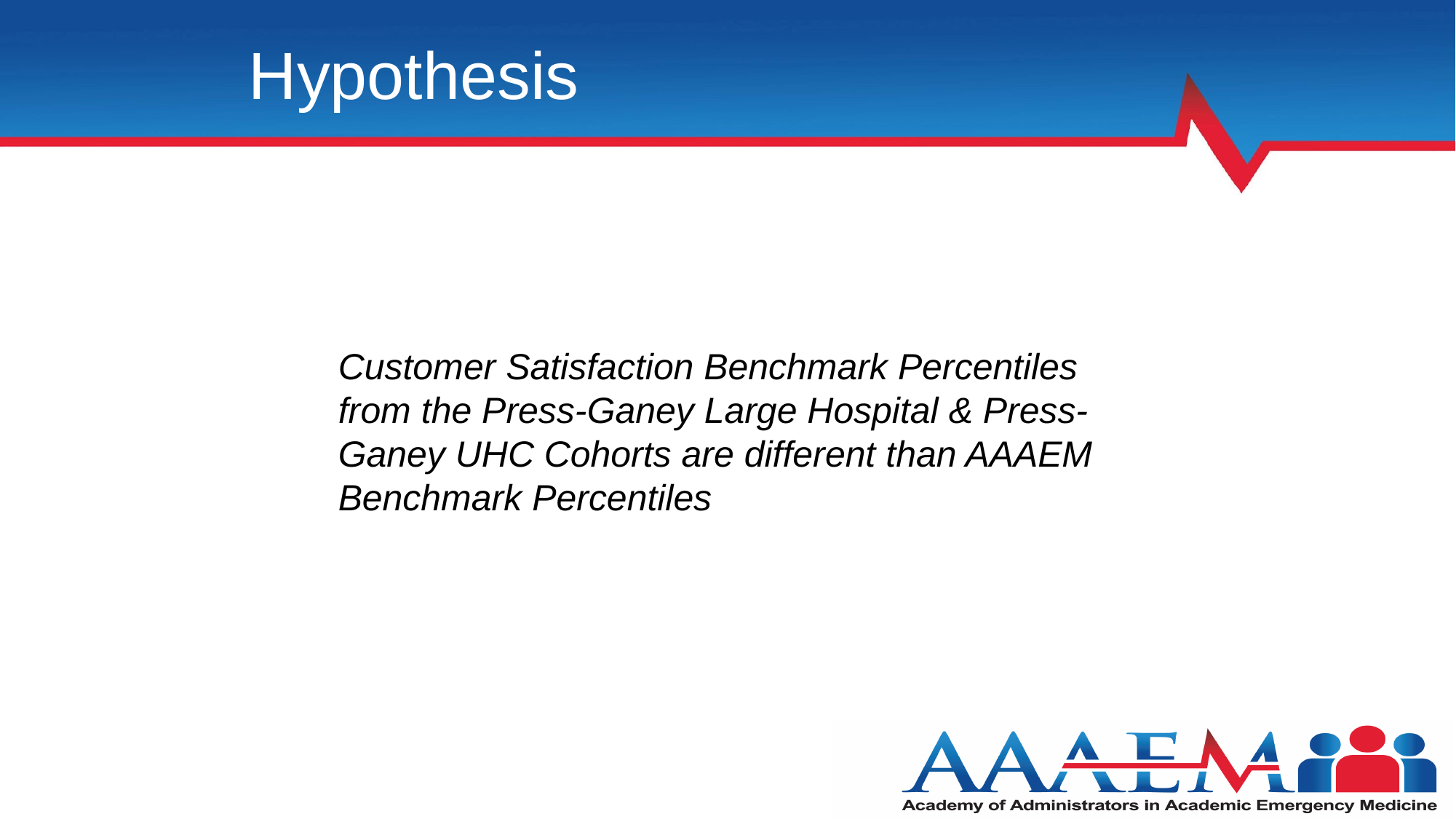

Hypothesis
Customer Satisfaction Benchmark Percentiles from the Press-Ganey Large Hospital & Press-Ganey UHC Cohorts are different than AAAEM Benchmark Percentiles